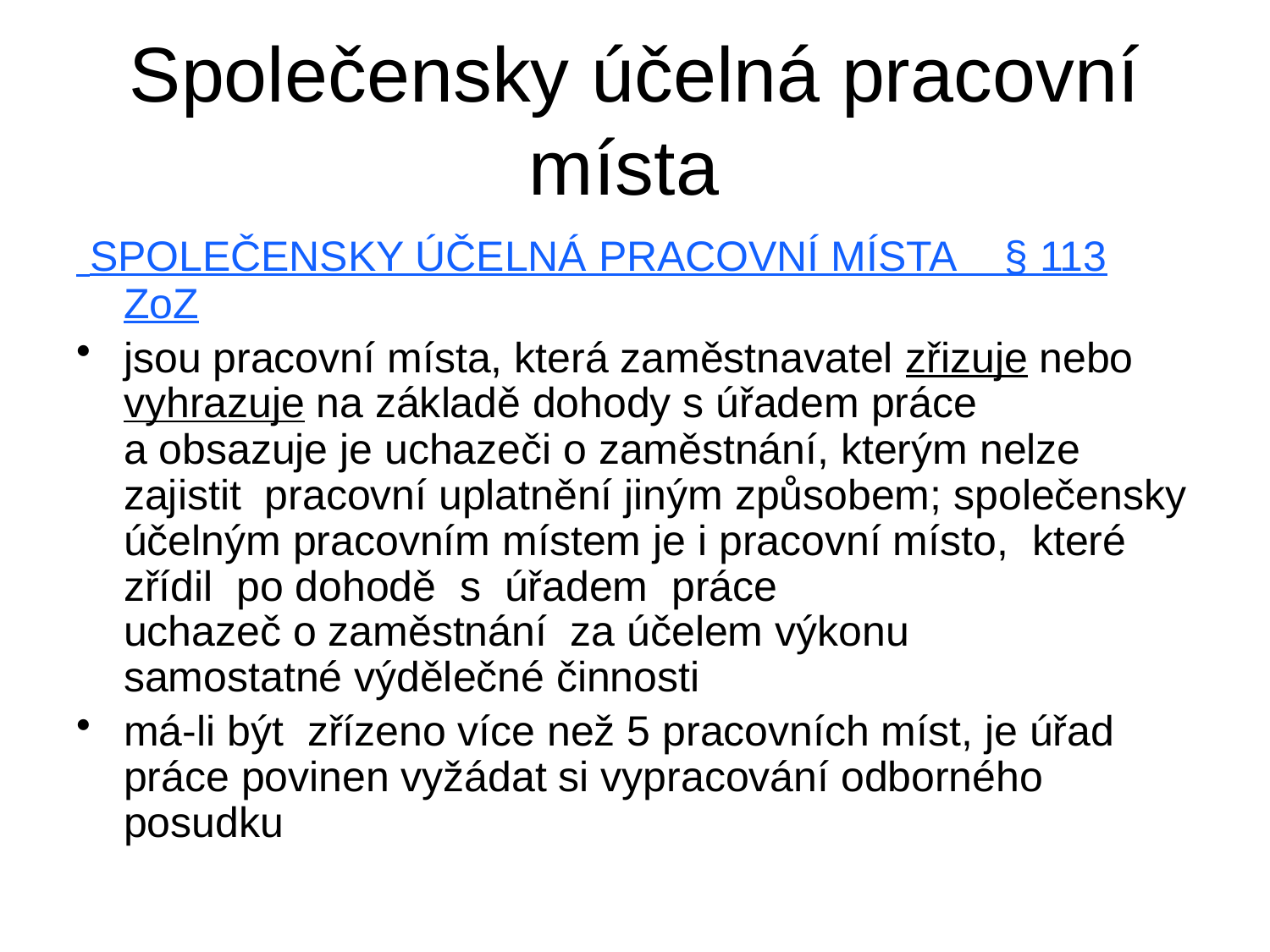

# Společensky účelná pracovní místa
 SPOLEČENSKY ÚČELNÁ PRACOVNÍ MÍSTA    § 113 ZoZ
jsou pracovní místa, která zaměstnavatel zřizuje nebo vyhrazuje na základě dohody s úřadem práce a obsazuje je uchazeči o zaměstnání, kterým nelze  zajistit  pracovní uplatnění jiným způsobem; společensky účelným pracovním místem je i pracovní místo,  které zřídil  po dohodě  s  úřadem  práce  uchazeč o zaměstnání  za účelem výkonu samostatné výdělečné činnosti
má-li být  zřízeno více než 5 pracovních míst, je úřad práce povinen vyžádat si vypracování odborného posudku